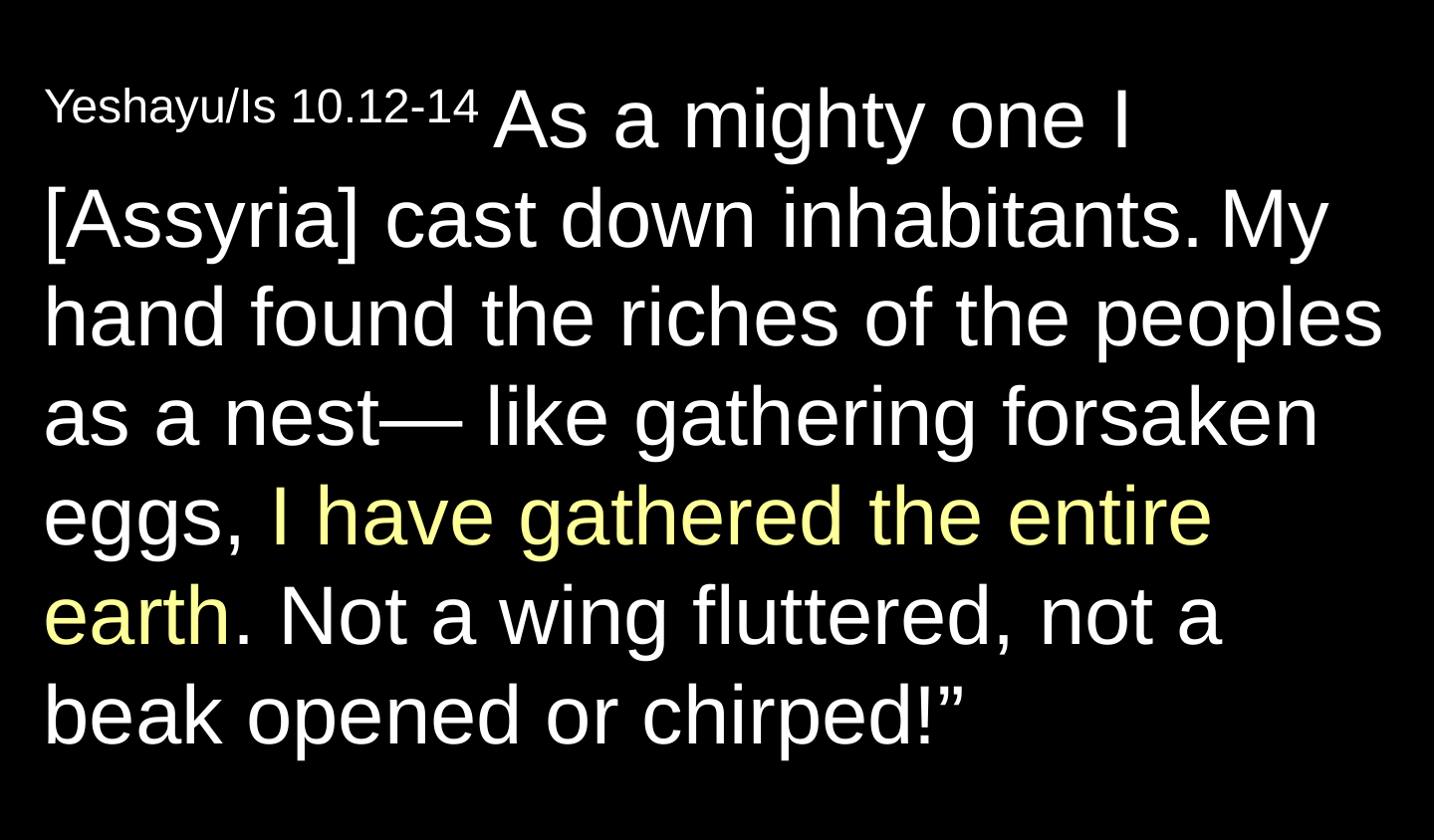

Yeshayu/Is 10.12-14 As a mighty one I [Assyria] cast down inhabitants. My hand found the riches of the peoples as a nest— like gathering forsaken eggs, I have gathered the entire earth. Not a wing fluttered, not a beak opened or chirped!”